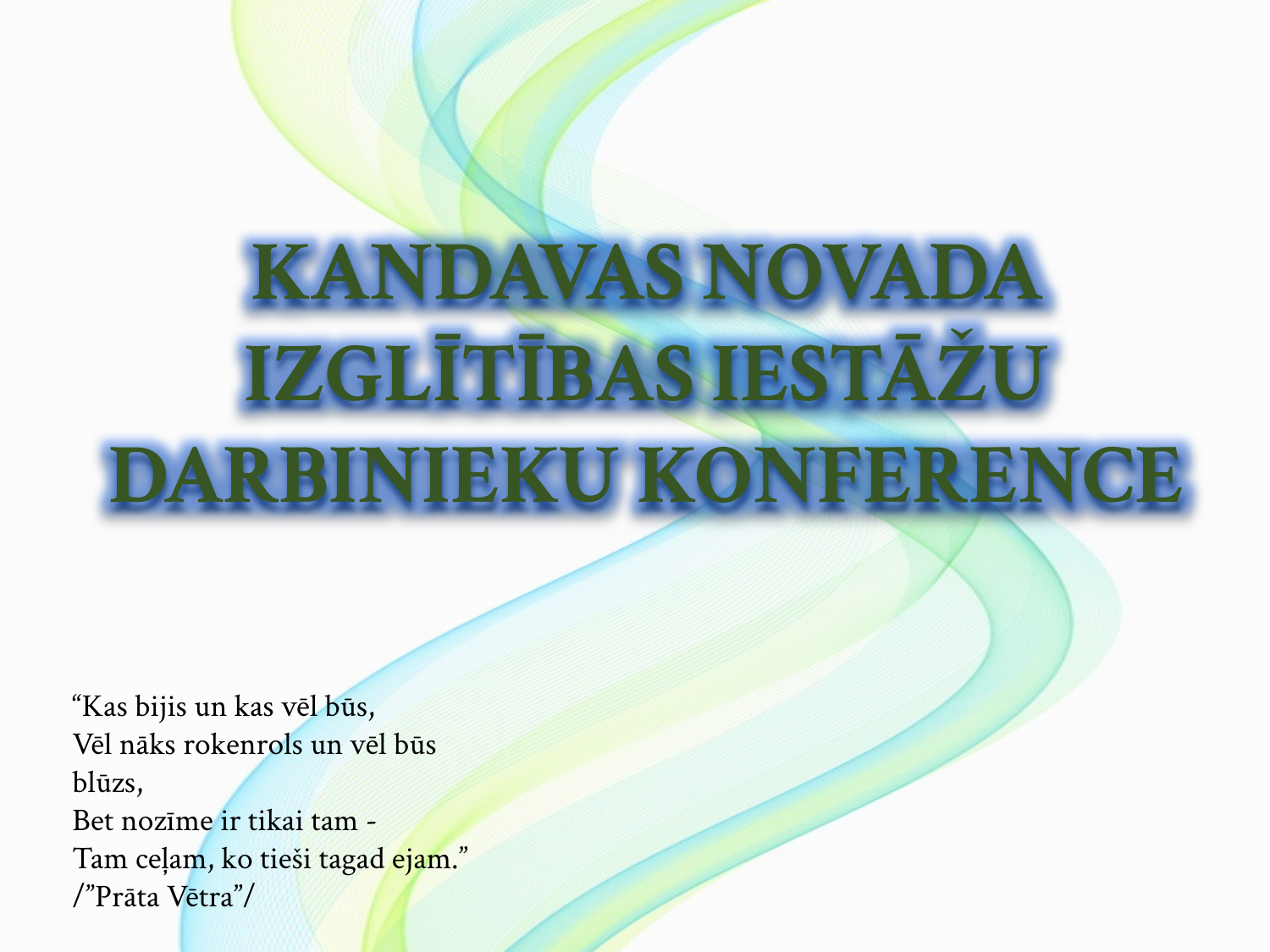

KANDAVAS NOVADA IZGLĪTĪBAS IESTĀŽU DARBINIEKU KONFERENCE
“Kas bijis un kas vēl būs,
Vēl nāks rokenrols un vēl būs blūzs,
Bet nozīme ir tikai tam -
Tam ceļam, ko tieši tagad ejam.”
/”Prāta Vētra”/